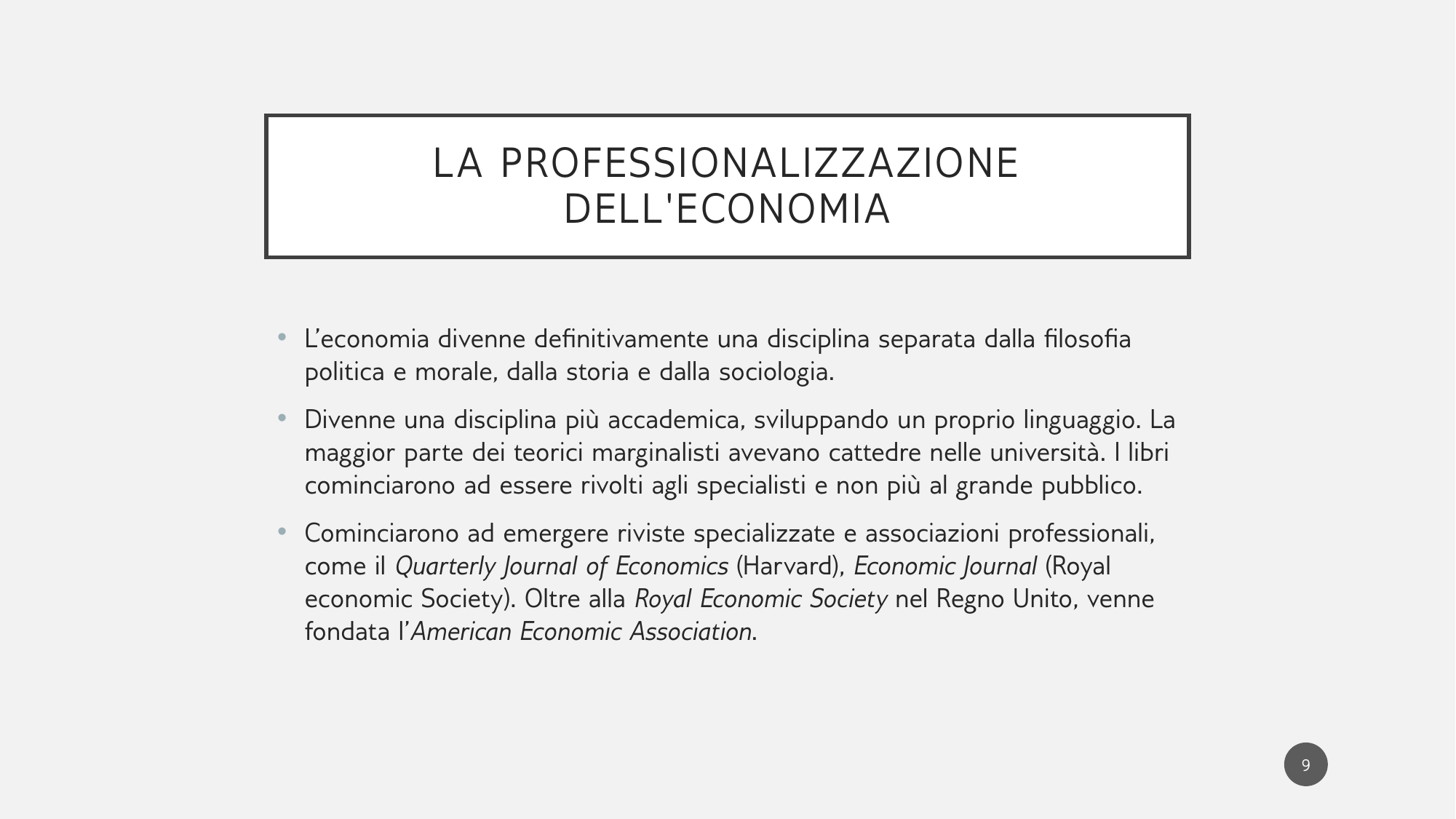

# La professionalizzazione dell'economia
L’economia divenne definitivamente una disciplina separata dalla filosofia politica e morale, dalla storia e dalla sociologia.
Divenne una disciplina più accademica, sviluppando un proprio linguaggio. La maggior parte dei teorici marginalisti avevano cattedre nelle università. I libri cominciarono ad essere rivolti agli specialisti e non più al grande pubblico.
Cominciarono ad emergere riviste specializzate e associazioni professionali, come il Quarterly Journal of Economics (Harvard), Economic Journal (Royal economic Society). Oltre alla Royal Economic Society nel Regno Unito, venne fondata l’American Economic Association.
9